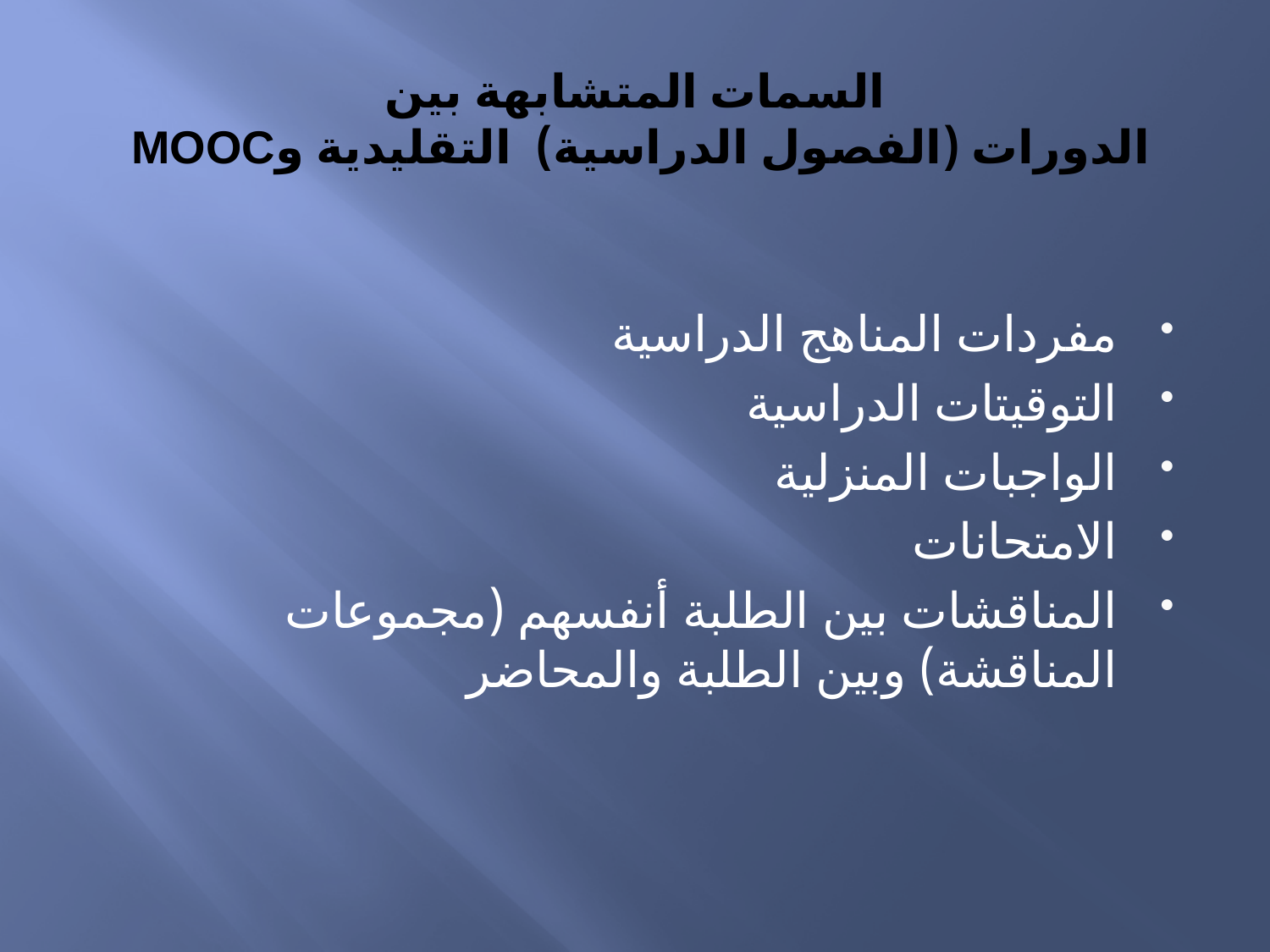

# السمات المتشابهة بين الدورات (الفصول الدراسية)  التقليدية وMOOC
مفردات المناهج الدراسية
التوقيتات الدراسية
الواجبات المنزلية
الامتحانات
المناقشات بين الطلبة أنفسهم (مجموعات المناقشة) وبين الطلبة والمحاضر